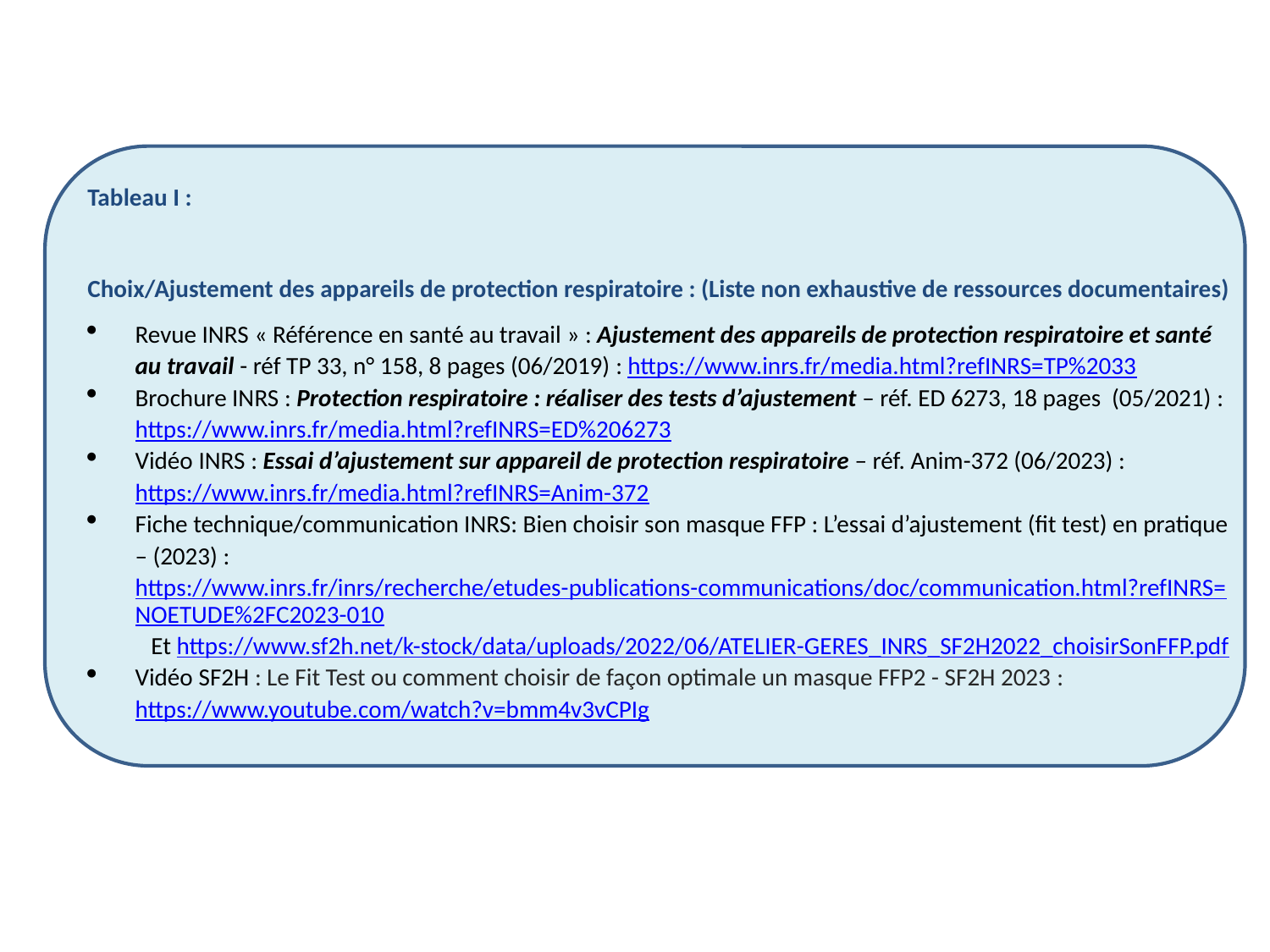

Tableau I :

Choix/Ajustement des appareils de protection respiratoire : (Liste non exhaustive de ressources documentaires)
Revue INRS « Référence en santé au travail » : Ajustement des appareils de protection respiratoire et santé au travail - réf TP 33, n° 158, 8 pages (06/2019) : https://www.inrs.fr/media.html?refINRS=TP%2033
Brochure INRS : Protection respiratoire : réaliser des tests d’ajustement – réf. ED 6273, 18 pages  (05/2021) : https://www.inrs.fr/media.html?refINRS=ED%206273
Vidéo INRS : Essai d’ajustement sur appareil de protection respiratoire – réf. Anim-372 (06/2023) : https://www.inrs.fr/media.html?refINRS=Anim-372
Fiche technique/communication INRS: Bien choisir son masque FFP : L’essai d’ajustement (fit test) en pratique – (2023) : https://www.inrs.fr/inrs/recherche/etudes-publications-communications/doc/communication.html?refINRS=NOETUDE%2FC2023-010
Et https://www.sf2h.net/k-stock/data/uploads/2022/06/ATELIER-GERES_INRS_SF2H2022_choisirSonFFP.pdf
Vidéo SF2H : Le Fit Test ou comment choisir de façon optimale un masque FFP2 - SF2H 2023 : https://www.youtube.com/watch?v=bmm4v3vCPIg